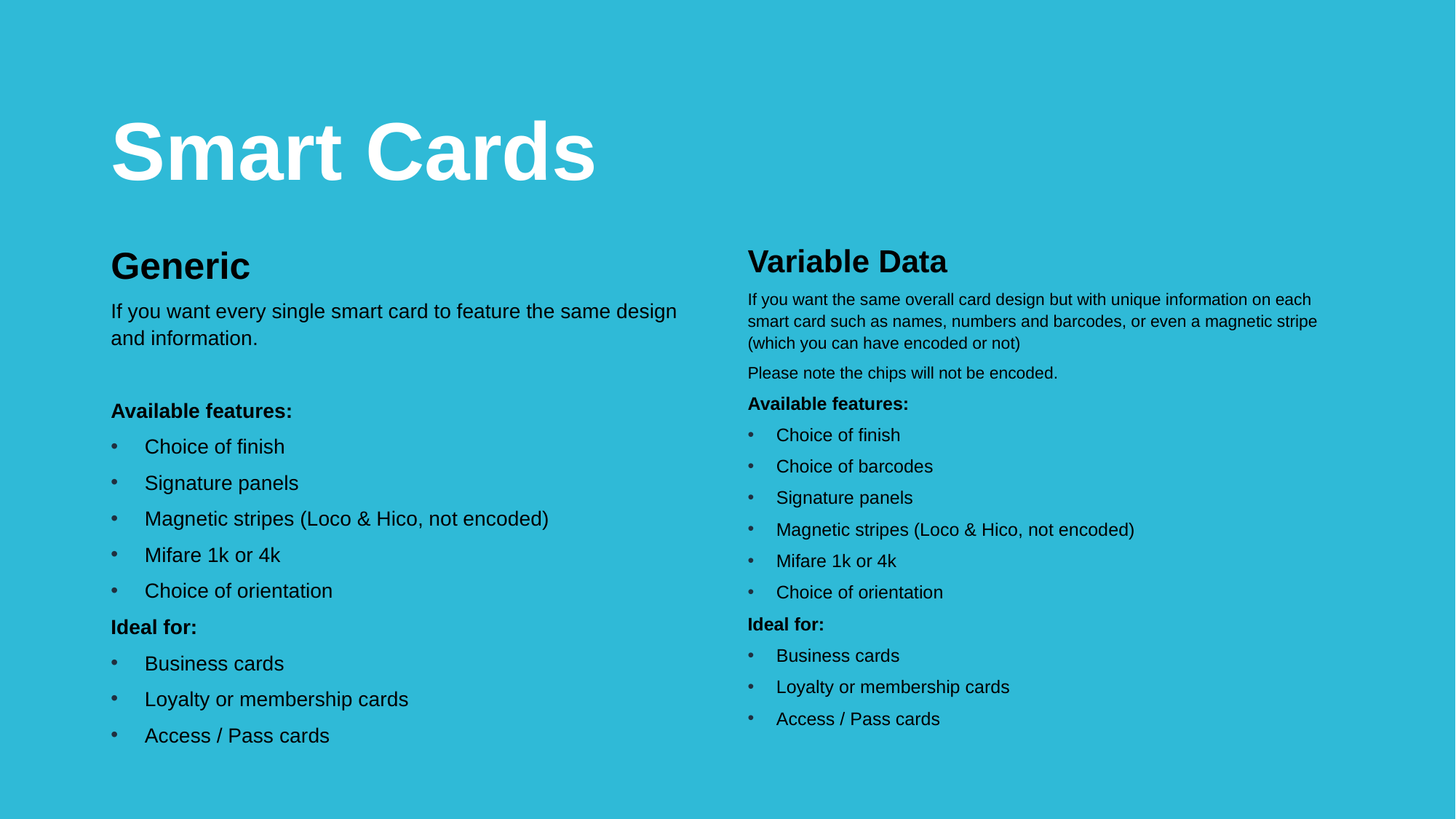

# Smart Cards
Generic
If you want every single smart card to feature the same design and information.

Available features:
Choice of finish
Signature panels
Magnetic stripes (Loco & Hico, not encoded)
Mifare 1k or 4k
Choice of orientation
Ideal for:
Business cards
Loyalty or membership cards
Access / Pass cards

Variable Data
If you want the same overall card design but with unique information on each smart card such as names, numbers and barcodes, or even a magnetic stripe (which you can have encoded or not)
Please note the chips will not be encoded.
Available features:
Choice of finish
Choice of barcodes
Signature panels
Magnetic stripes (Loco & Hico, not encoded)
Mifare 1k or 4k
Choice of orientation
Ideal for:
Business cards
Loyalty or membership cards
Access / Pass cards